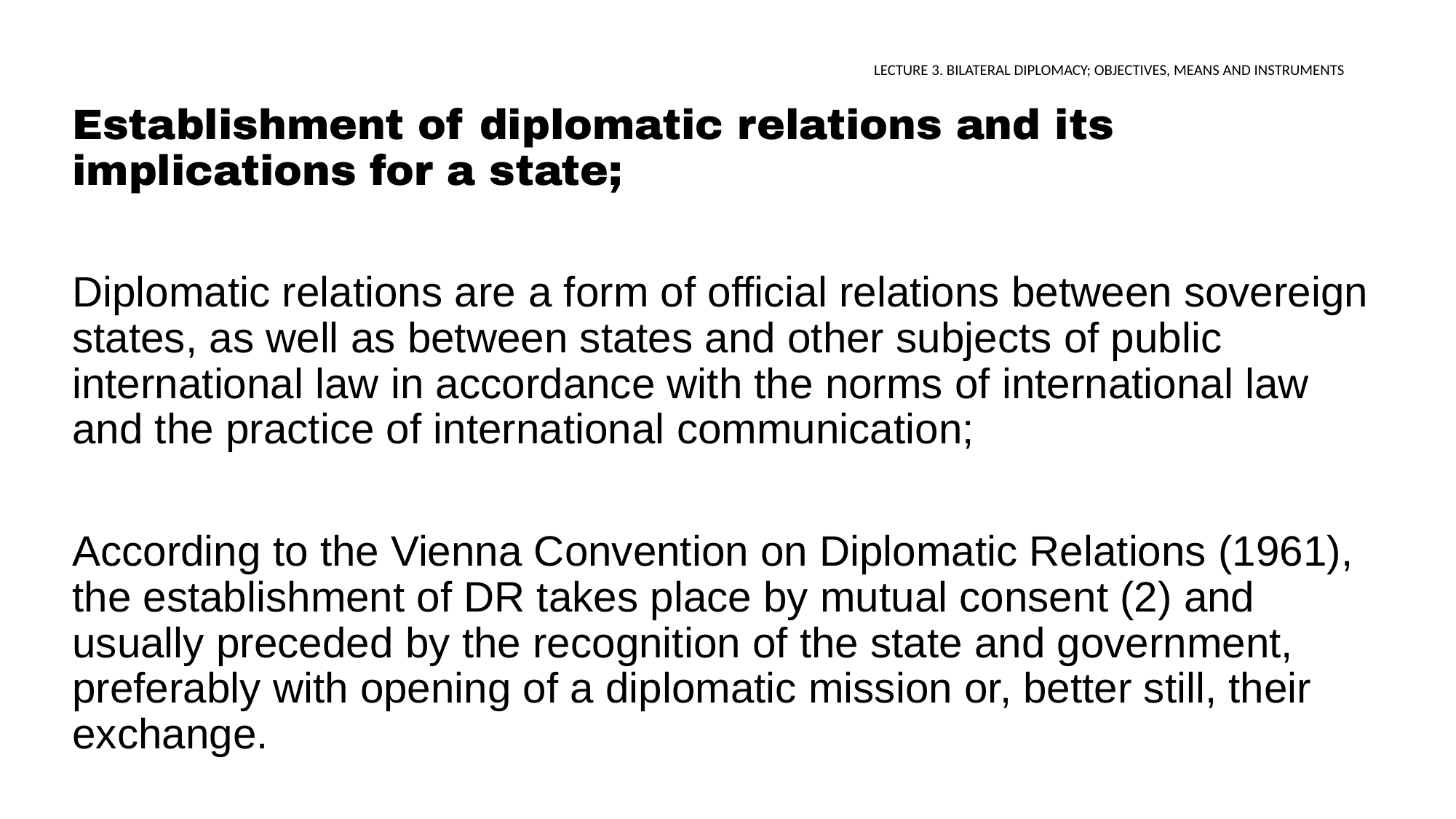

# LECTURE 3. BILATERAL DIPLOMACY; OBJECTIVES, MEANS AND INSTRUMENTS
Establishment of diplomatic relations and its implications for a state;

Diplomatic relations are a form of official relations between sovereign states, as well as between states and other subjects of public international law in accordance with the norms of international law and the practice of international communication;

According to the Vienna Convention on Diplomatic Relations (1961), the establishment of DR takes place by mutual consent (2) and usually preceded by the recognition of the state and government, preferably with opening of a diplomatic mission or, better still, their exchange.